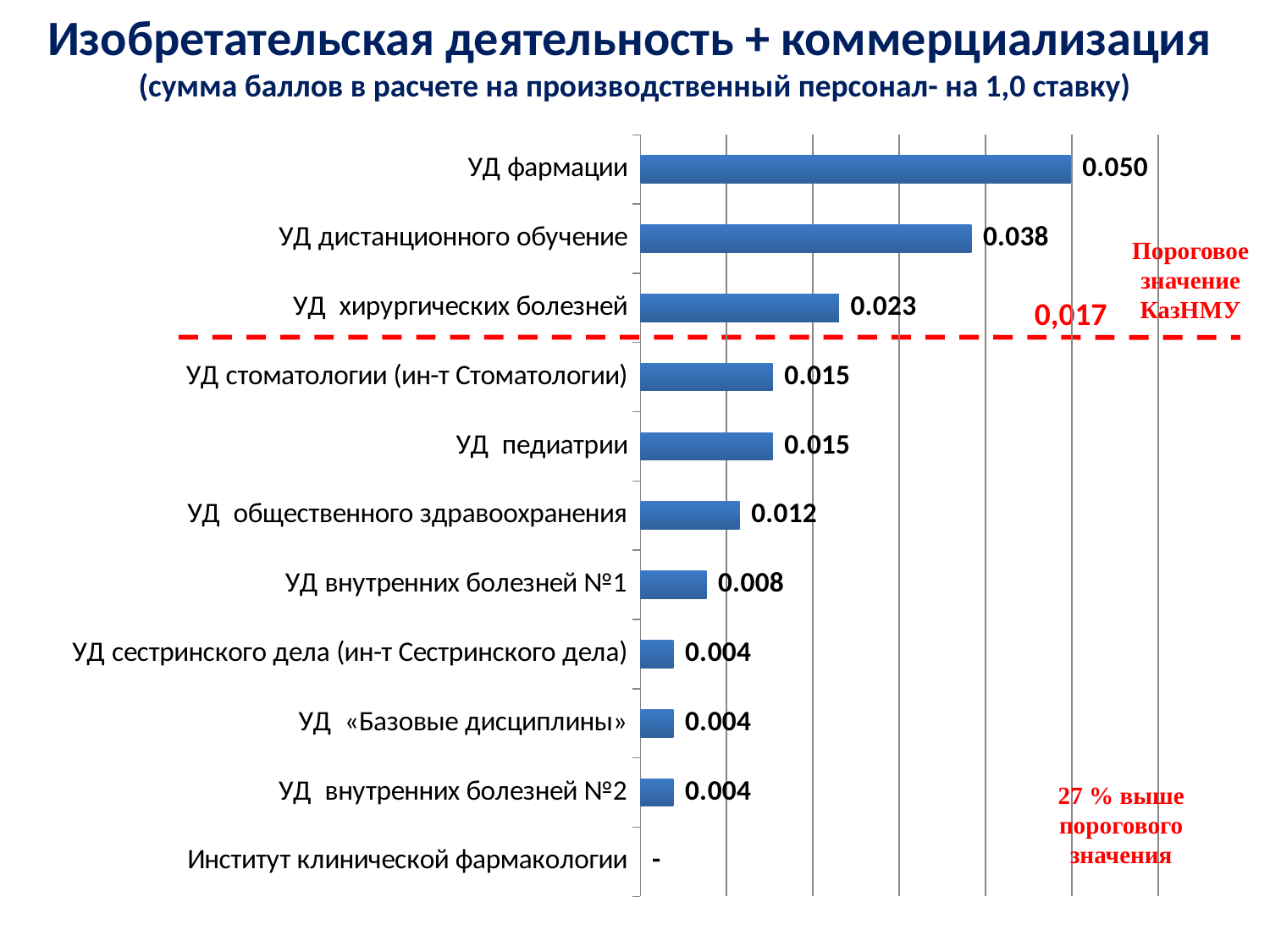

Изобретательская деятельность + коммерциализация
 (сумма баллов в расчете на производственный персонал- на 1,0 ставку)

### Chart

| Category |  |
|---|---|
| Институт клинической фармакологии | 0.0 |
| УД  внутренних болезней №2 | 0.0038372985418265635 |
| УД  «Базовые дисциплины» | 0.0038372985418265635 |
| УД сестринского дела (ин-т Сестринского дела) | 0.0038372985418265635 |
| УД внутренних болезней №1 | 0.007674597083653129 |
| УД  общественного здравоохранения | 0.011511895625479667 |
| УД  педиатрии | 0.015349194167306221 |
| УД стоматологии (ин-т Стоматологии) | 0.015349194167306221 |
| УД  хирургических болезней | 0.02302379125095933 |
| УД дистанционного обучение | 0.0383729854182656 |
| УД фармации | 0.04988488104374539 |
Пороговое значение КазНМУ
0,017
27 % выше
порогового значения